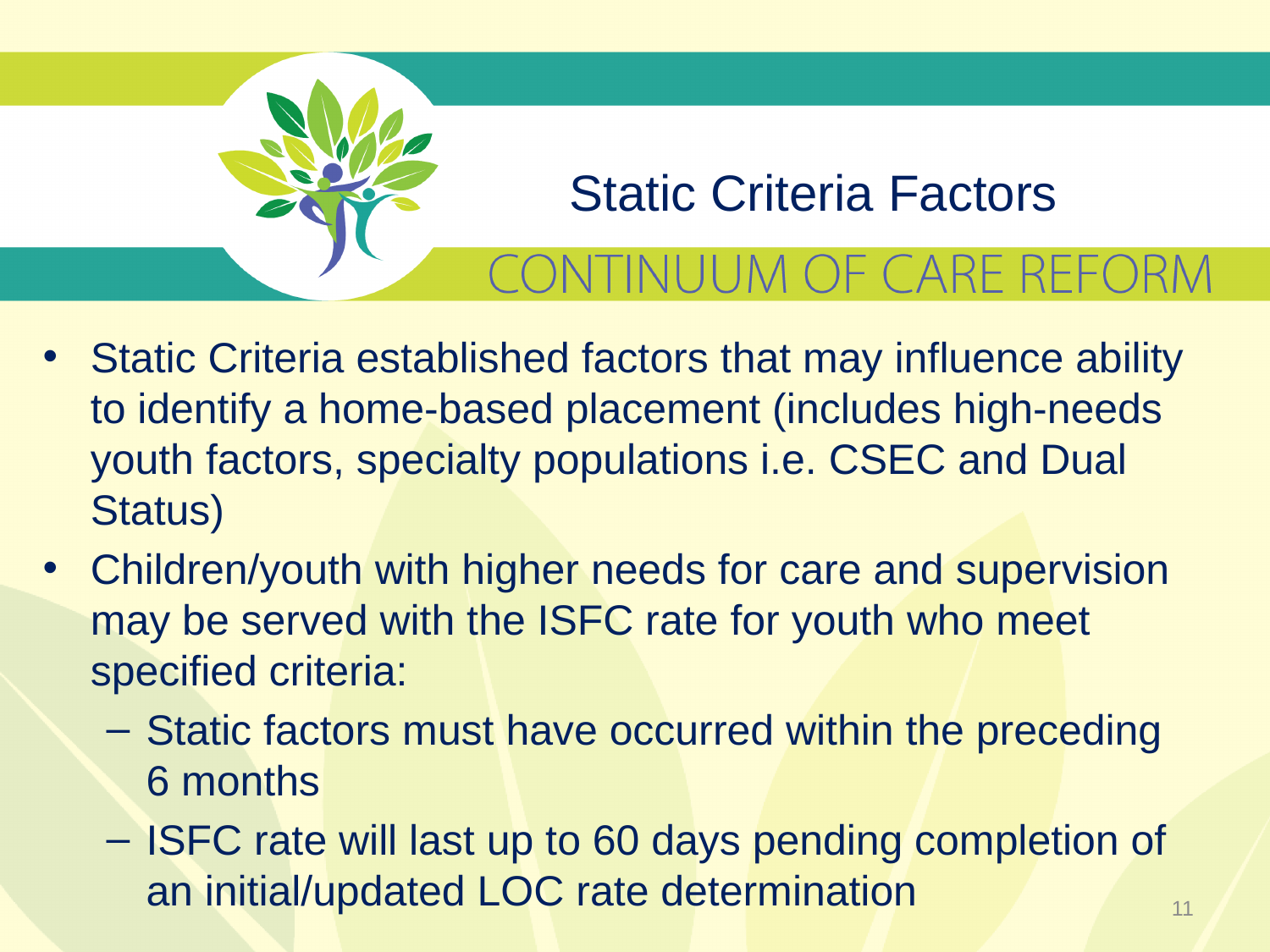

# Static Criteria Factors
Static Criteria established factors that may influence ability to identify a home-based placement (includes high-needs youth factors, specialty populations i.e. CSEC and Dual Status)
Children/youth with higher needs for care and supervision may be served with the ISFC rate for youth who meet specified criteria:
Static factors must have occurred within the preceding 6 months
ISFC rate will last up to 60 days pending completion of an initial/updated LOC rate determination

11